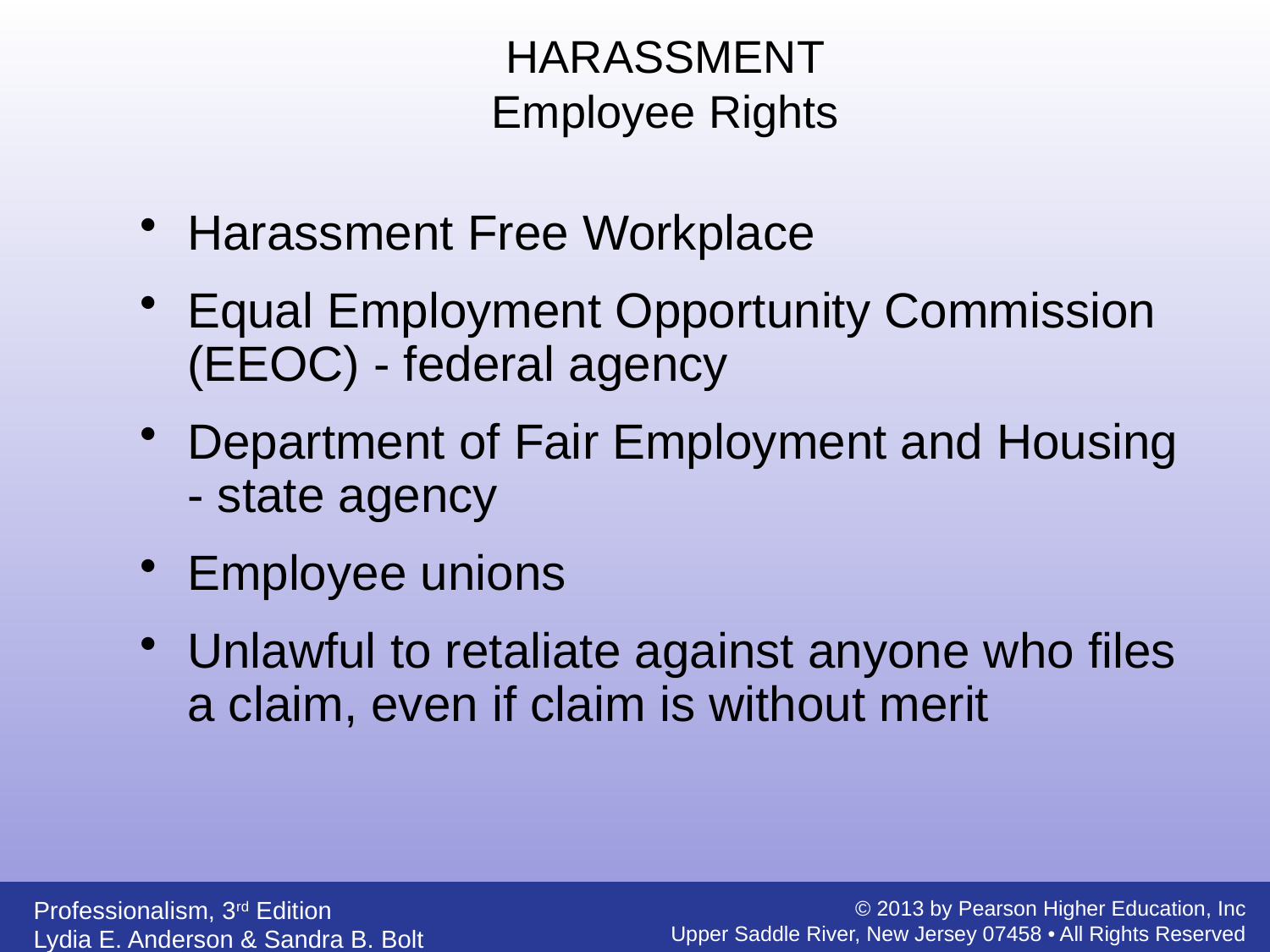

HARASSMENT
Employee Rights
Harassment Free Workplace
Equal Employment Opportunity Commission (EEOC) - federal agency
Department of Fair Employment and Housing - state agency
Employee unions
Unlawful to retaliate against anyone who files a claim, even if claim is without merit